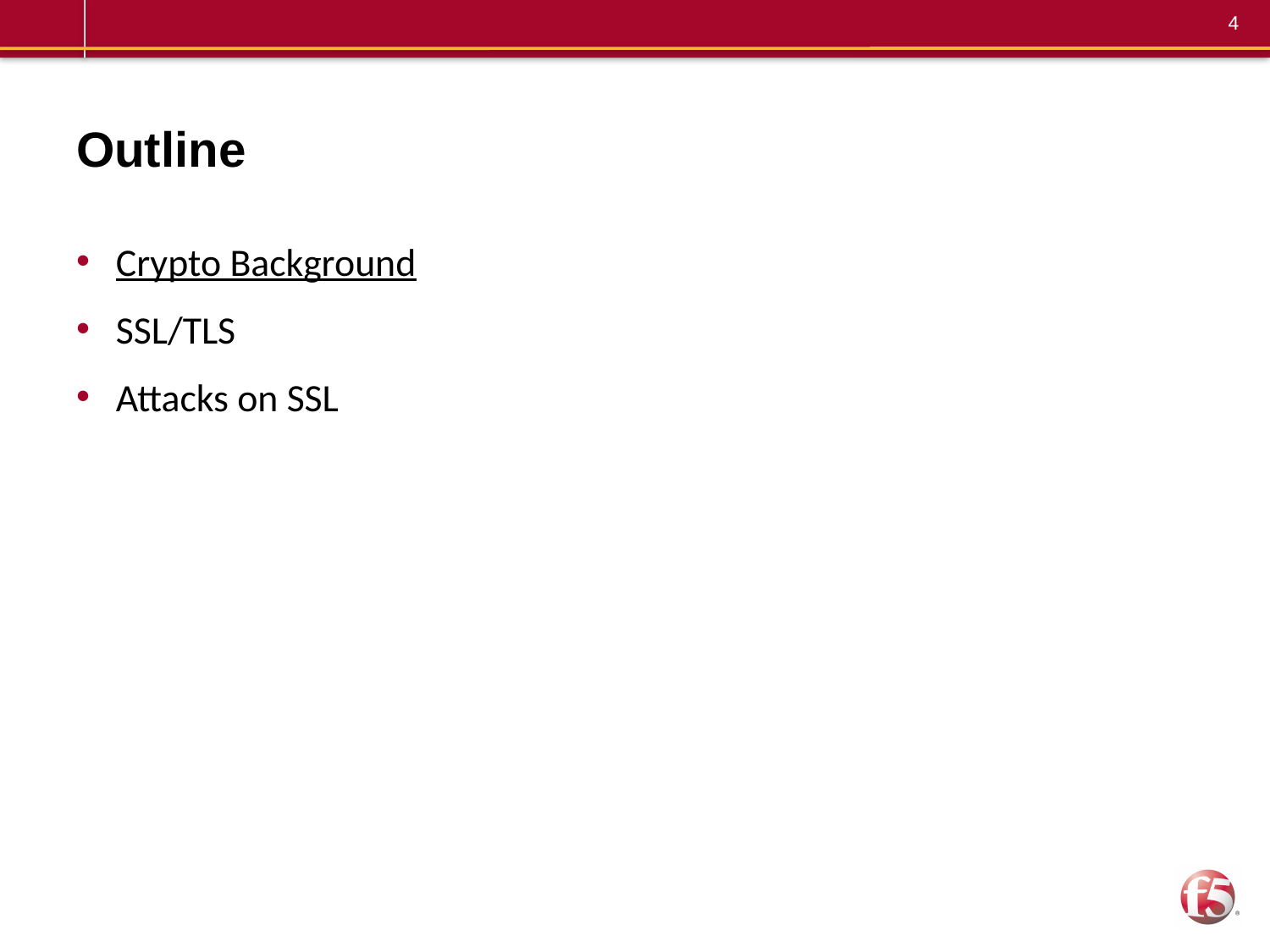

# Outline
Crypto Background
SSL/TLS
Attacks on SSL